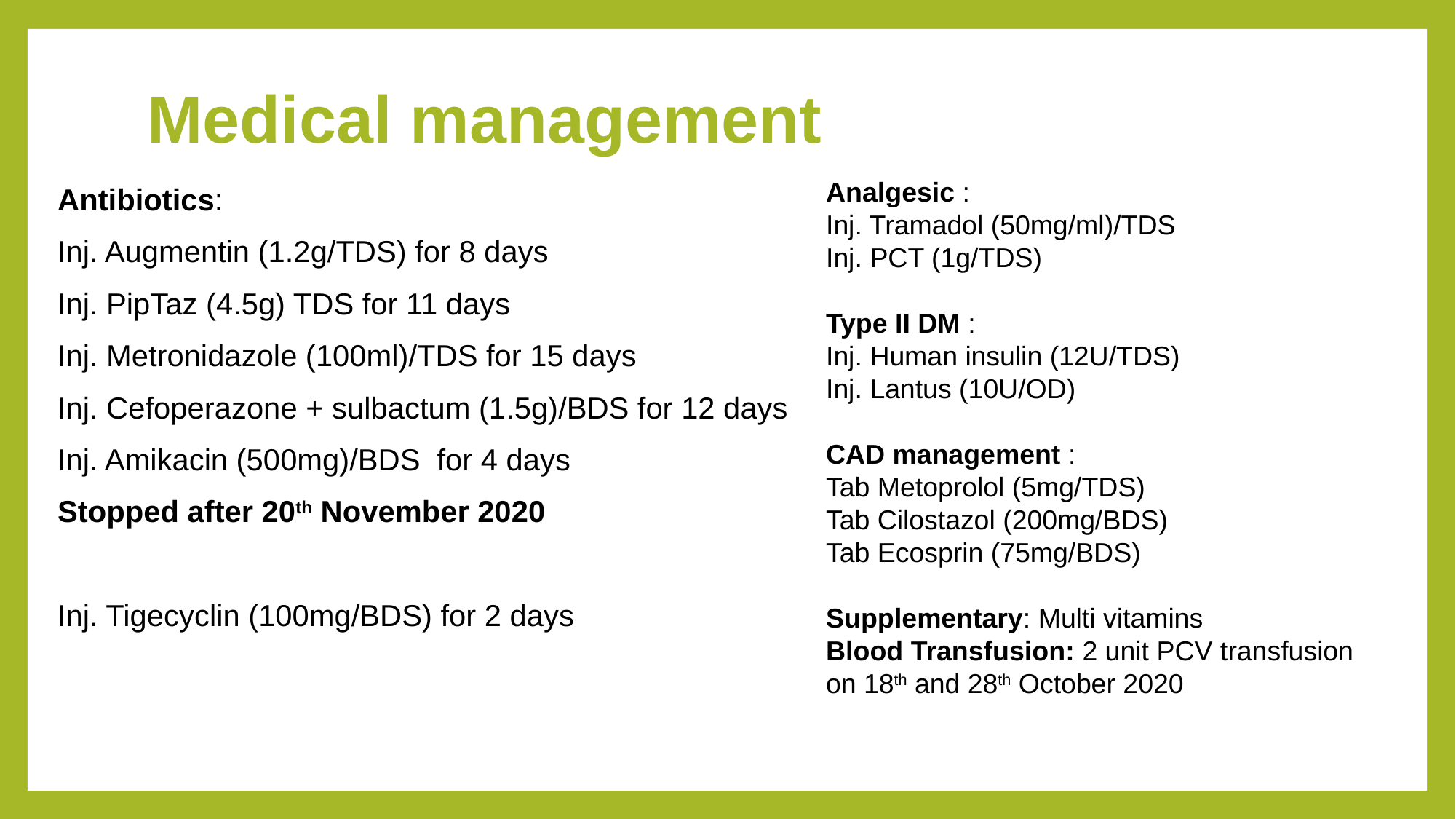

# Medical management
Analgesic :
Inj. Tramadol (50mg/ml)/TDS
Inj. PCT (1g/TDS)

Type II DM :
Inj. Human insulin (12U/TDS)
Inj. Lantus (10U/OD)

CAD management :
Tab Metoprolol (5mg/TDS)
Tab Cilostazol (200mg/BDS)
Tab Ecosprin (75mg/BDS)

Supplementary: Multi vitamins
Blood Transfusion: 2 unit PCV transfusion on 18th and 28th October 2020
Antibiotics:
Inj. Augmentin (1.2g/TDS) for 8 days
Inj. PipTaz (4.5g) TDS for 11 days
Inj. Metronidazole (100ml)/TDS for 15 days
Inj. Cefoperazone + sulbactum (1.5g)/BDS for 12 days
Inj. Amikacin (500mg)/BDS  for 4 days
Stopped after 20th November 2020

Inj. Tigecyclin (100mg/BDS) for 2 days